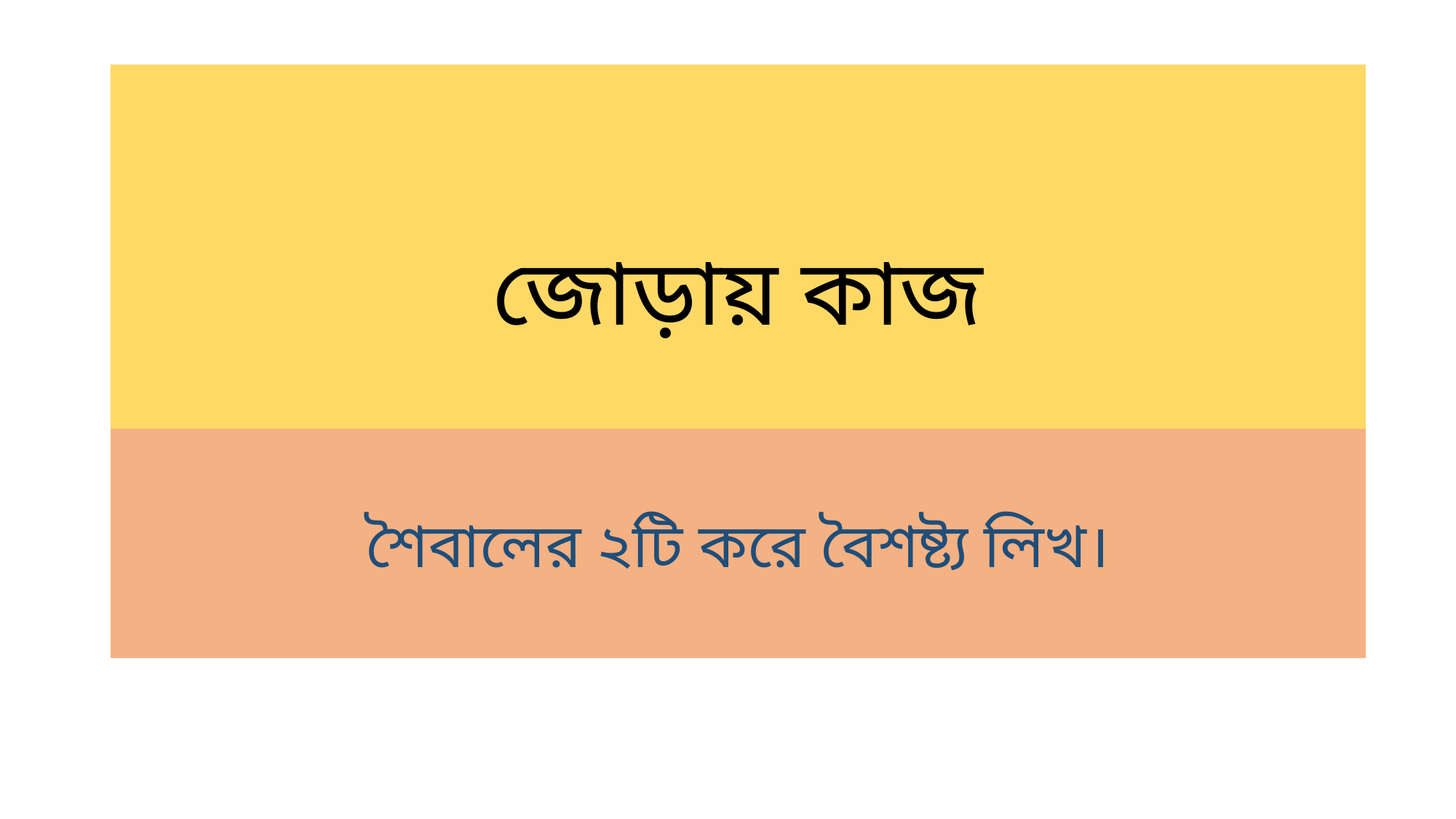

# জোড়ায় কাজ

শৈবালের ২টি করে বৈশষ্ট্য লিখ।